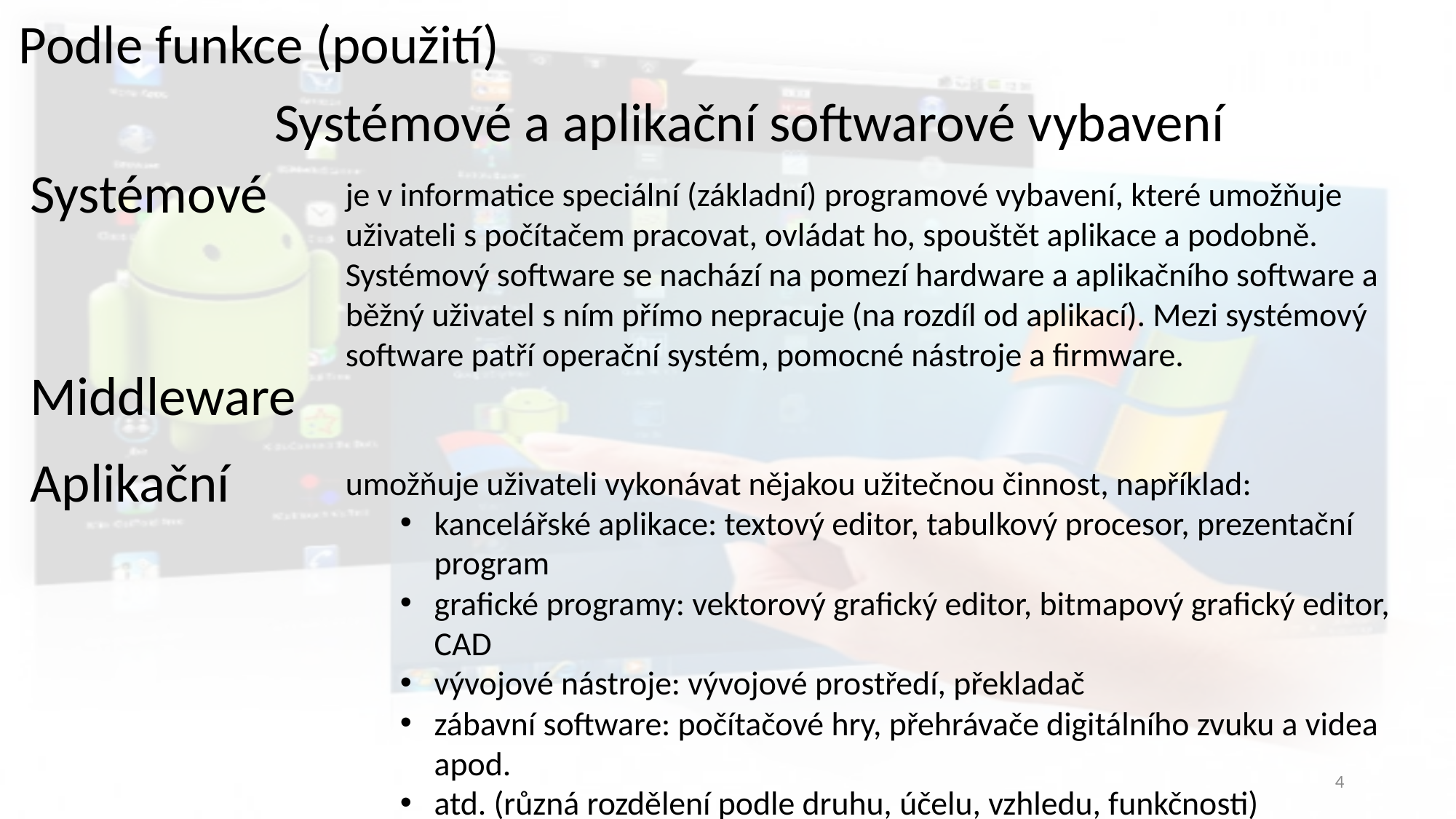

Podle funkce (použití)
Systémové a aplikační softwarové vybavení
Systémové

Aplikační
je v informatice speciální (základní) programové vybavení, které umožňuje uživateli s počítačem pracovat, ovládat ho, spouštět aplikace a podobně. Systémový software se nachází na pomezí hardware a aplikačního software a běžný uživatel s ním přímo nepracuje (na rozdíl od aplikací). Mezi systémový software patří operační systém, pomocné nástroje a firmware.
Middleware

umožňuje uživateli vykonávat nějakou užitečnou činnost, například:
kancelářské aplikace: textový editor, tabulkový procesor, prezentační program
grafické programy: vektorový grafický editor, bitmapový grafický editor, CAD
vývojové nástroje: vývojové prostředí, překladač
zábavní software: počítačové hry, přehrávače digitálního zvuku a videa apod.
atd. (různá rozdělení podle druhu, účelu, vzhledu, funkčnosti)
4